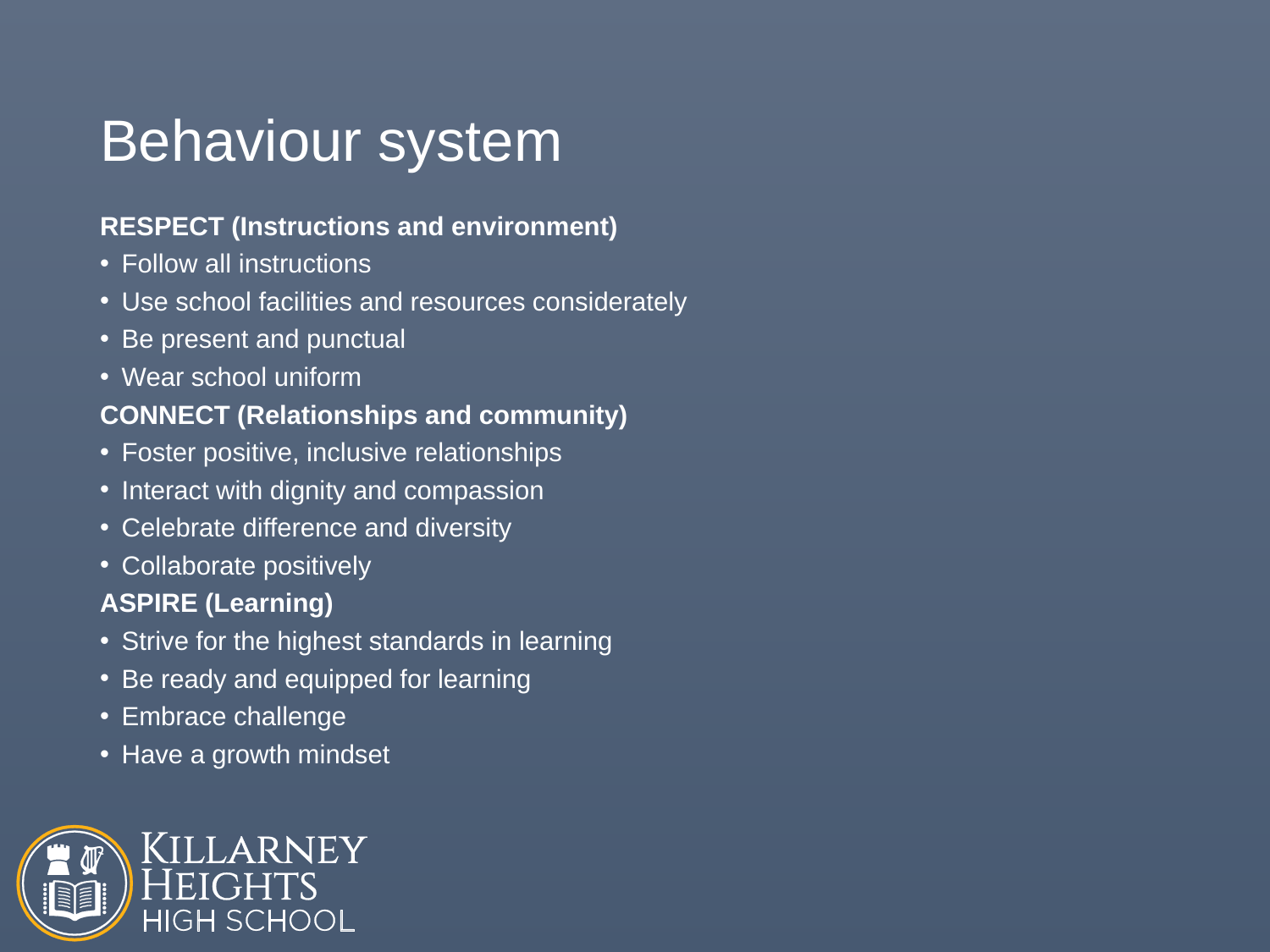

# Behaviour system
RESPECT (Instructions and environment)
Follow all instructions
Use school facilities and resources considerately
Be present and punctual
Wear school uniform
CONNECT (Relationships and community)
Foster positive, inclusive relationships
Interact with dignity and compassion
Celebrate difference and diversity
Collaborate positively
ASPIRE (Learning)
Strive for the highest standards in learning
Be ready and equipped for learning
Embrace challenge
Have a growth mindset